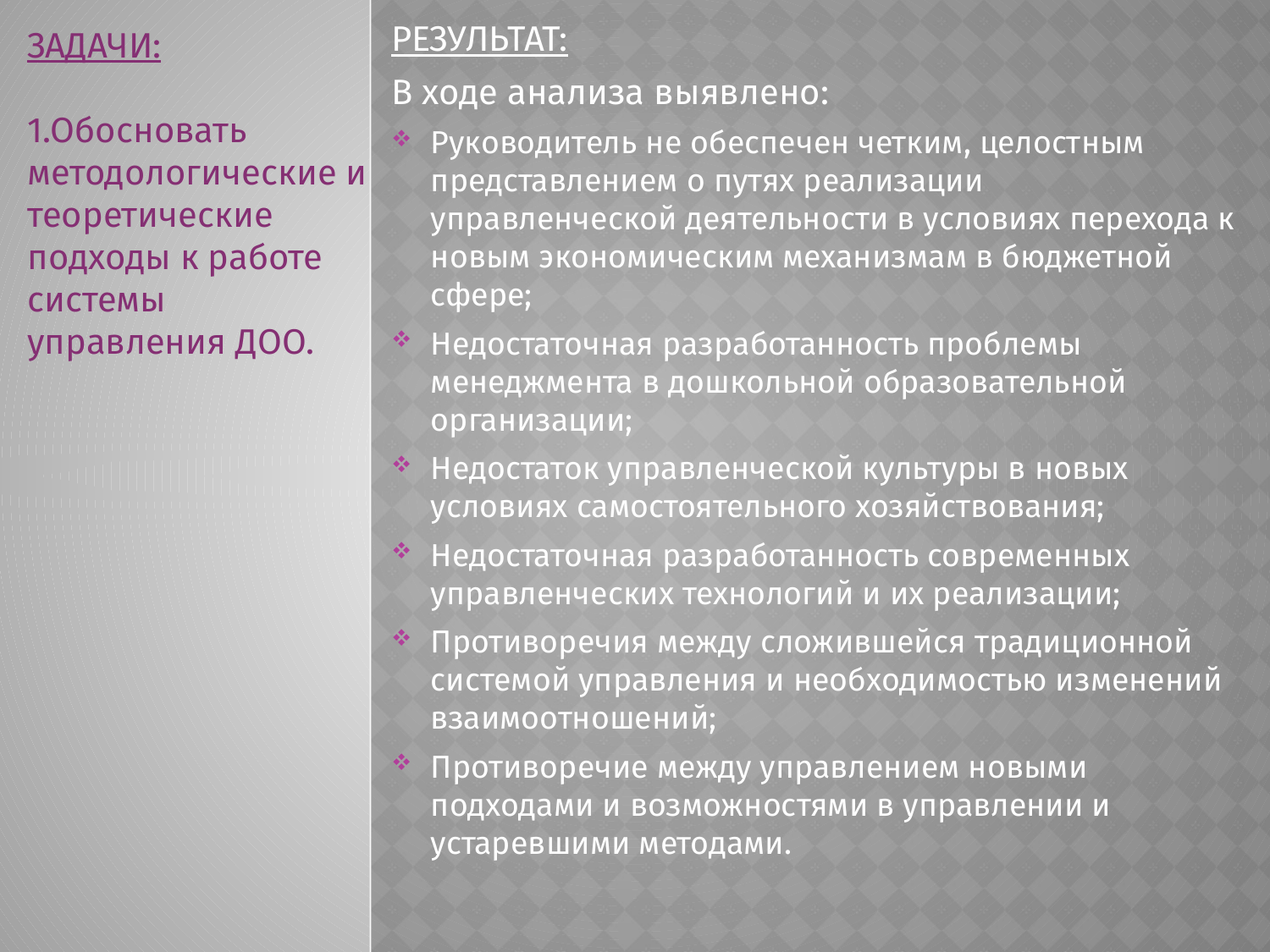

ЗАДАЧИ:

1.Обосновать методологические и теоретические подходы к работе системы управления ДОО.

РЕЗУЛЬТАТ:
В ходе анализа выявлено:
Руководитель не обеспечен четким, целостным представлением о путях реализации управленческой деятельности в условиях перехода к новым экономическим механизмам в бюджетной сфере;
Недостаточная разработанность проблемы менеджмента в дошкольной образовательной организации;
Недостаток управленческой культуры в новых условиях самостоятельного хозяйствования;
Недостаточная разработанность современных управленческих технологий и их реализации;
Противоречия между сложившейся традиционной системой управления и необходимостью изменений взаимоотношений;
Противоречие между управлением новыми подходами и возможностями в управлении и устаревшими методами.